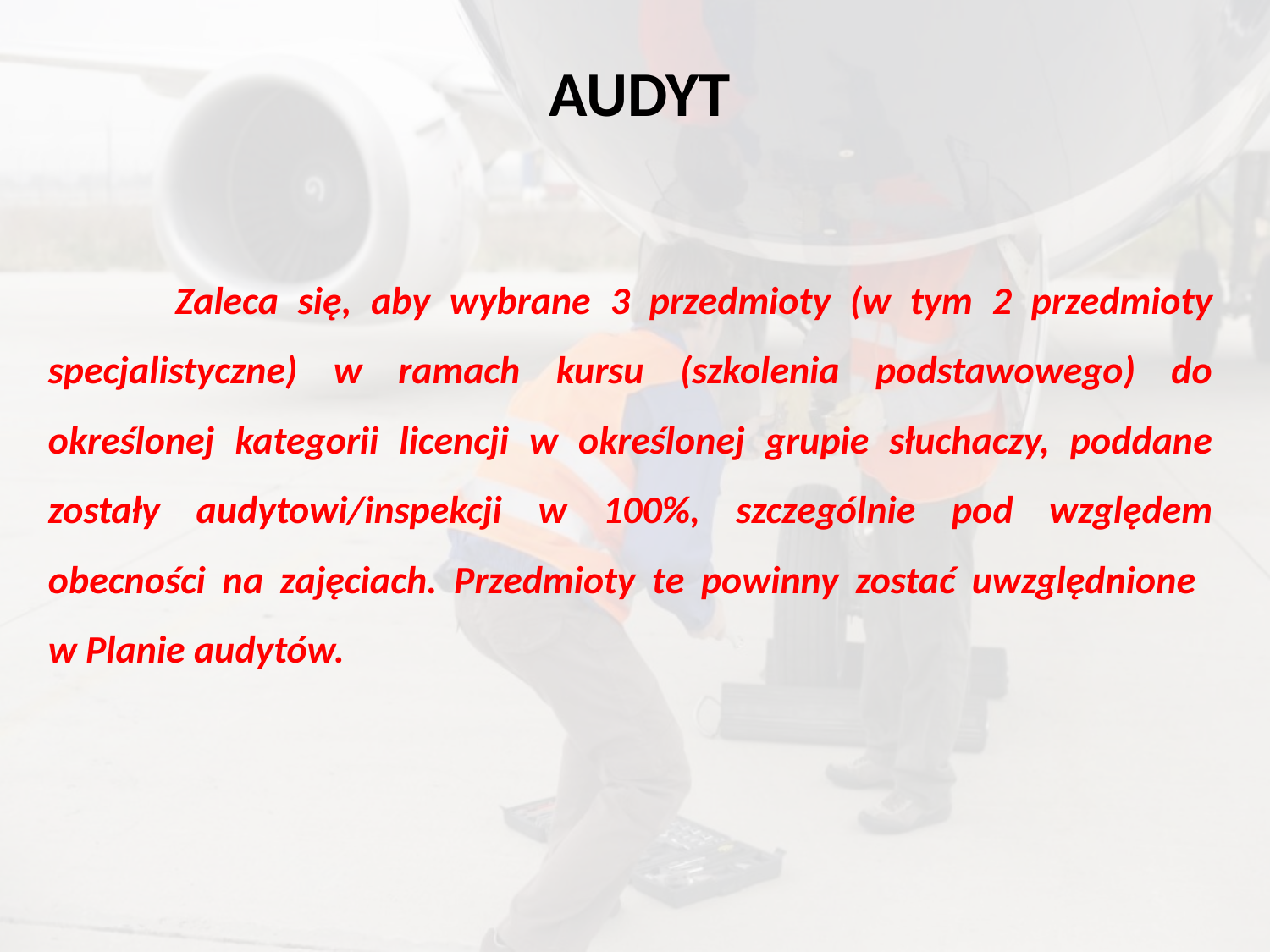

# AUDYT
	Zaleca się, aby wybrane 3 przedmioty (w tym 2 przedmioty specjalistyczne) w ramach kursu (szkolenia podstawowego) do określonej kategorii licencji w określonej grupie słuchaczy, poddane zostały audytowi/inspekcji w 100%, szczególnie pod względem obecności na zajęciach. Przedmioty te powinny zostać uwzględnione
w Planie audytów.